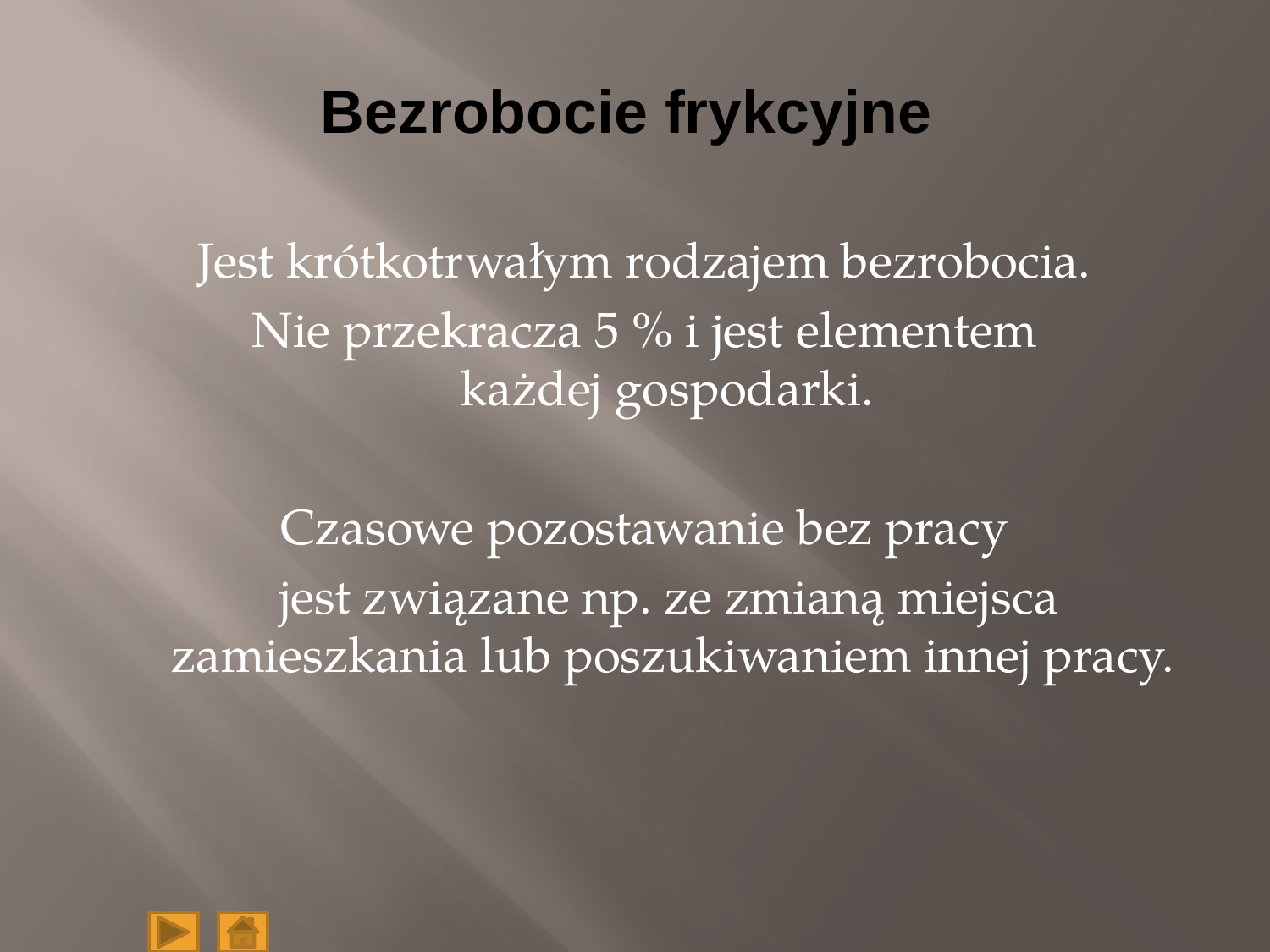

# Bezrobocie frykcyjne
Jest krótkotrwałym rodzajem bezrobocia.
 Nie przekracza 5 % i jest elementem
każdej gospodarki.

Czasowe pozostawanie bez pracy
    jest związane np. ze zmianą miejsca zamieszkania lub poszukiwaniem innej pracy.